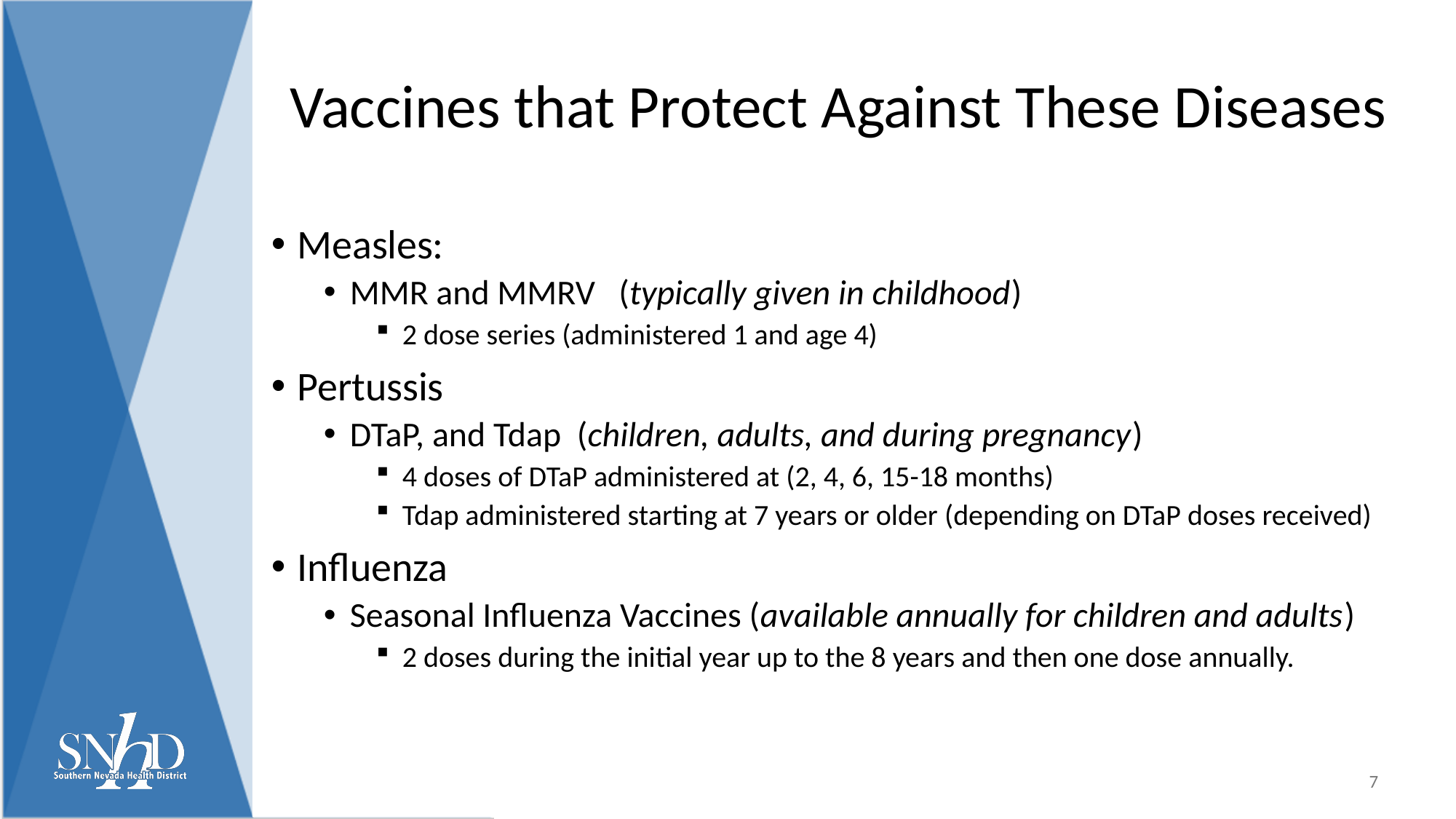

# Vaccines that Protect Against These Diseases
Measles:
MMR and MMRV   (typically given in childhood)
2 dose series (administered 1 and age 4)
Pertussis
DTaP, and Tdap  (children, adults, and during pregnancy)
4 doses of DTaP administered at (2, 4, 6, 15-18 months)
Tdap administered starting at 7 years or older (depending on DTaP doses received)
Influenza
Seasonal Influenza Vaccines (available annually for children and adults)
2 doses during the initial year up to the 8 years and then one dose annually.
7